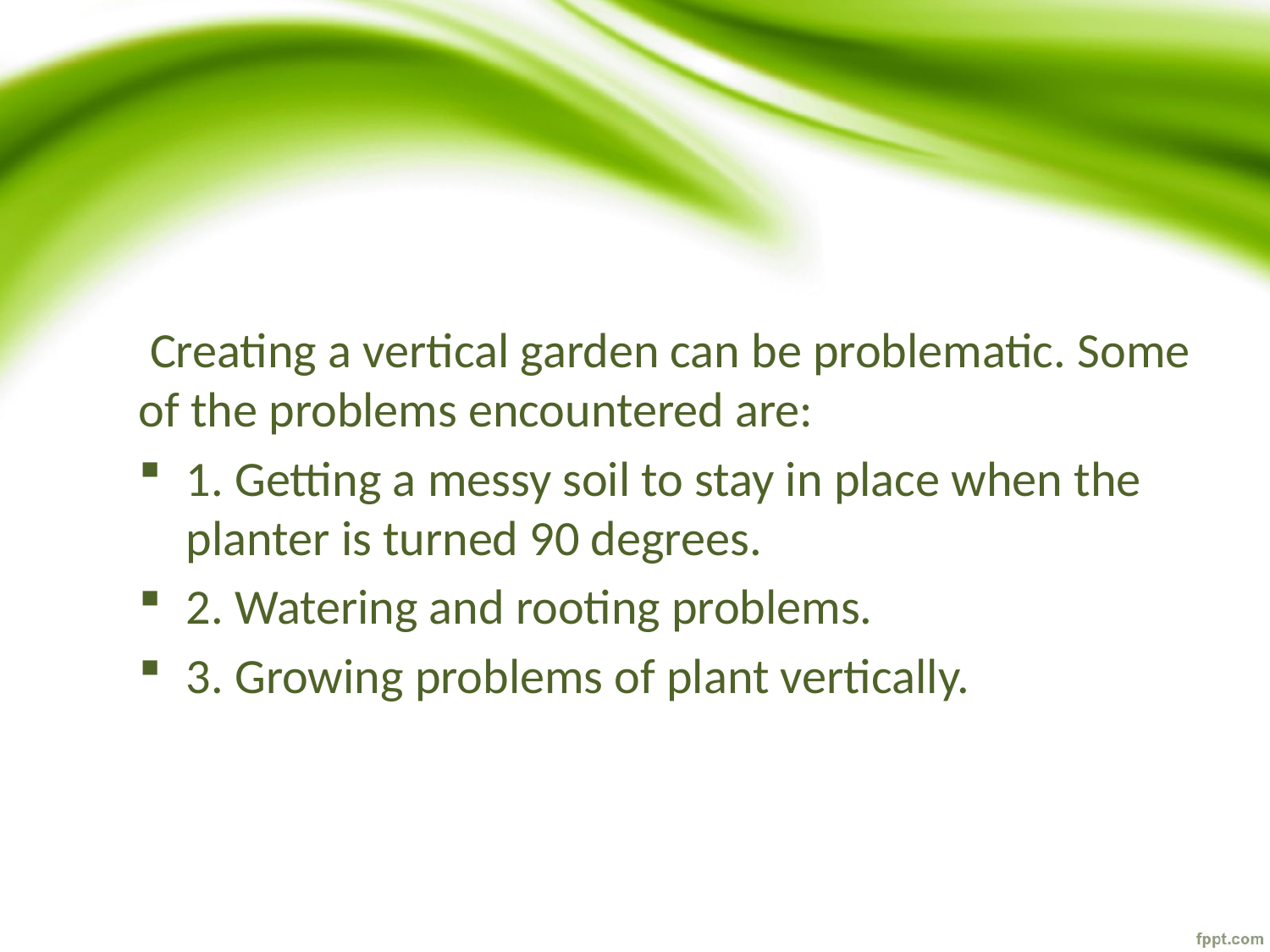

Creating a vertical garden can be problematic. Some of the problems encountered are:
1. Getting a messy soil to stay in place when the planter is turned 90 degrees.
2. Watering and rooting problems.
3. Growing problems of plant vertically.